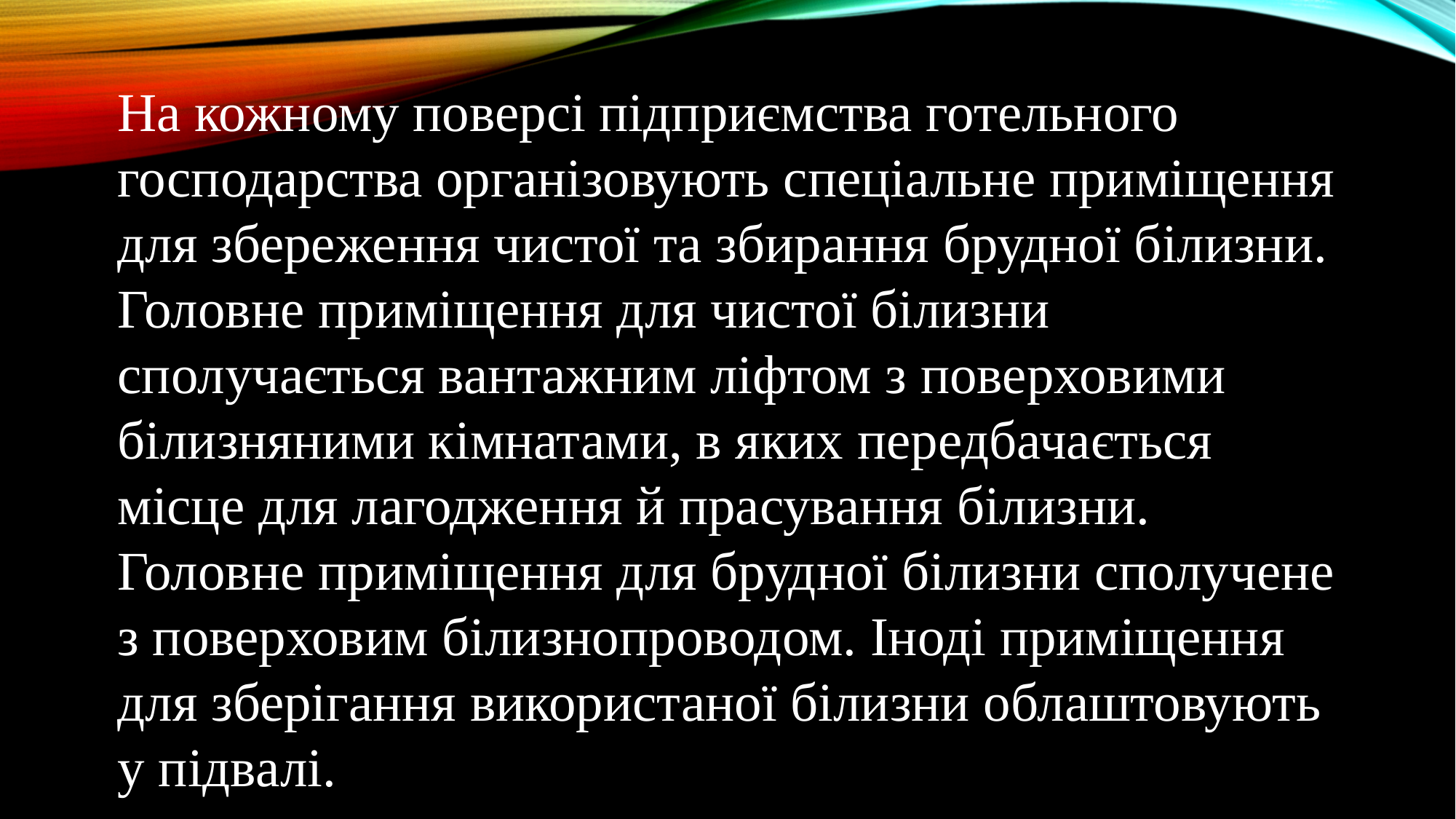

На кожному поверсі підприємства готельного господарства організовують спеціальне приміщення для збереження чистої та збирання брудної білизни. Головне приміщення для чистої білизни сполучається вантажним ліфтом з поверховими білизняними кімнатами, в яких передбачається місце для лагодження й прасування білизни. Головне приміщення для брудної білизни сполучене з поверховим білизнопроводом. Іноді приміщення для зберігання використаної білизни облаштовують у підвалі.